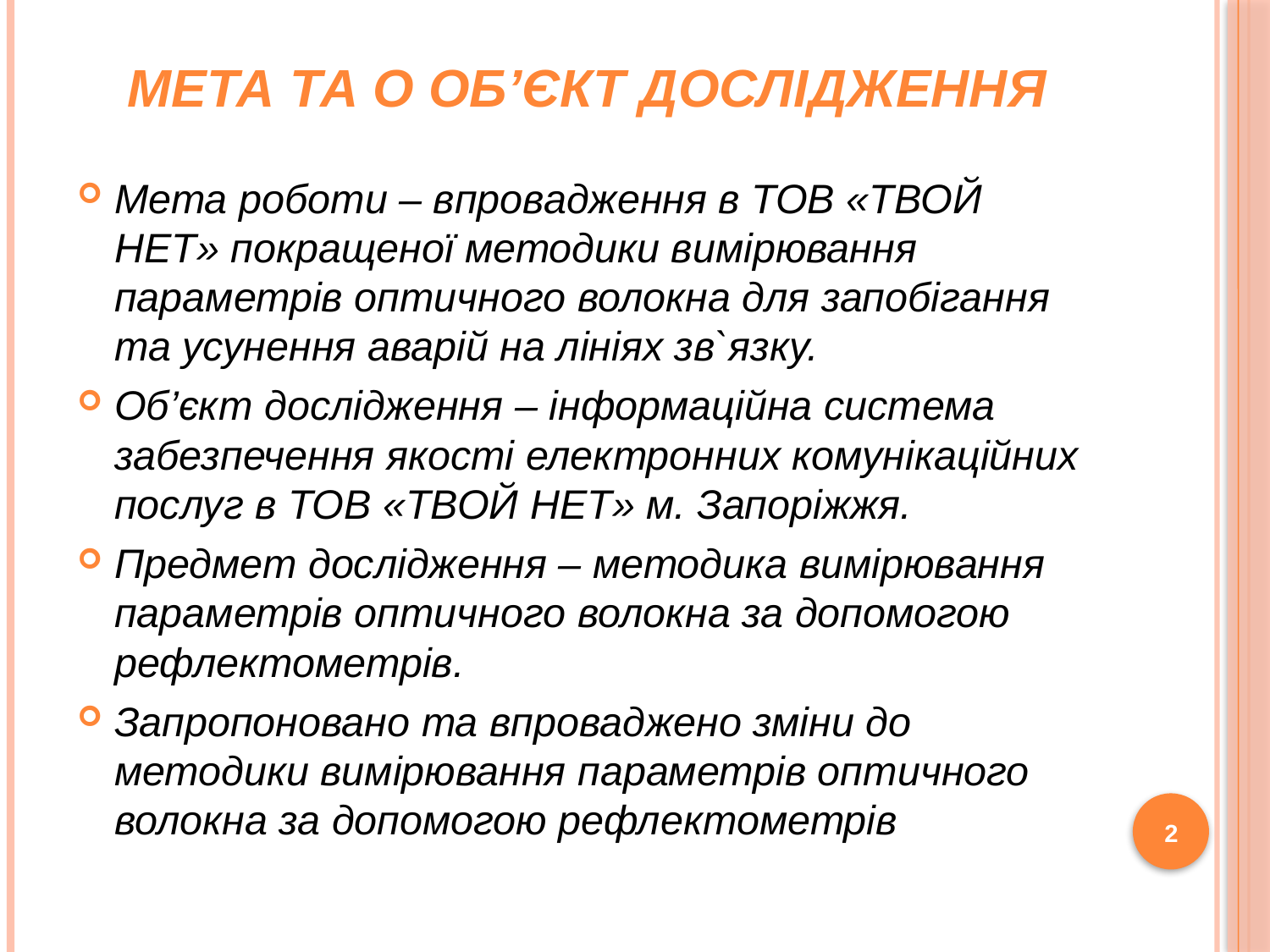

# Мета та о об’єкт дослідження
Мета роботи – впровадження в ТОВ «ТВОЙ НЕТ» покращеної методики вимірювання параметрів оптичного волокна для запобігання та усунення аварій на лініях зв`язку.
Об’єкт дослідження – інформаційна система забезпечення якості електронних комунікаційних послуг в ТОВ «ТВОЙ НЕТ» м. Запоріжжя.
Предмет дослідження – методика вимірювання параметрів оптичного волокна за допомогою рефлектометрів.
Запропоновано та впроваджено зміни до методики вимірювання параметрів оптичного волокна за допомогою рефлектометрів
2